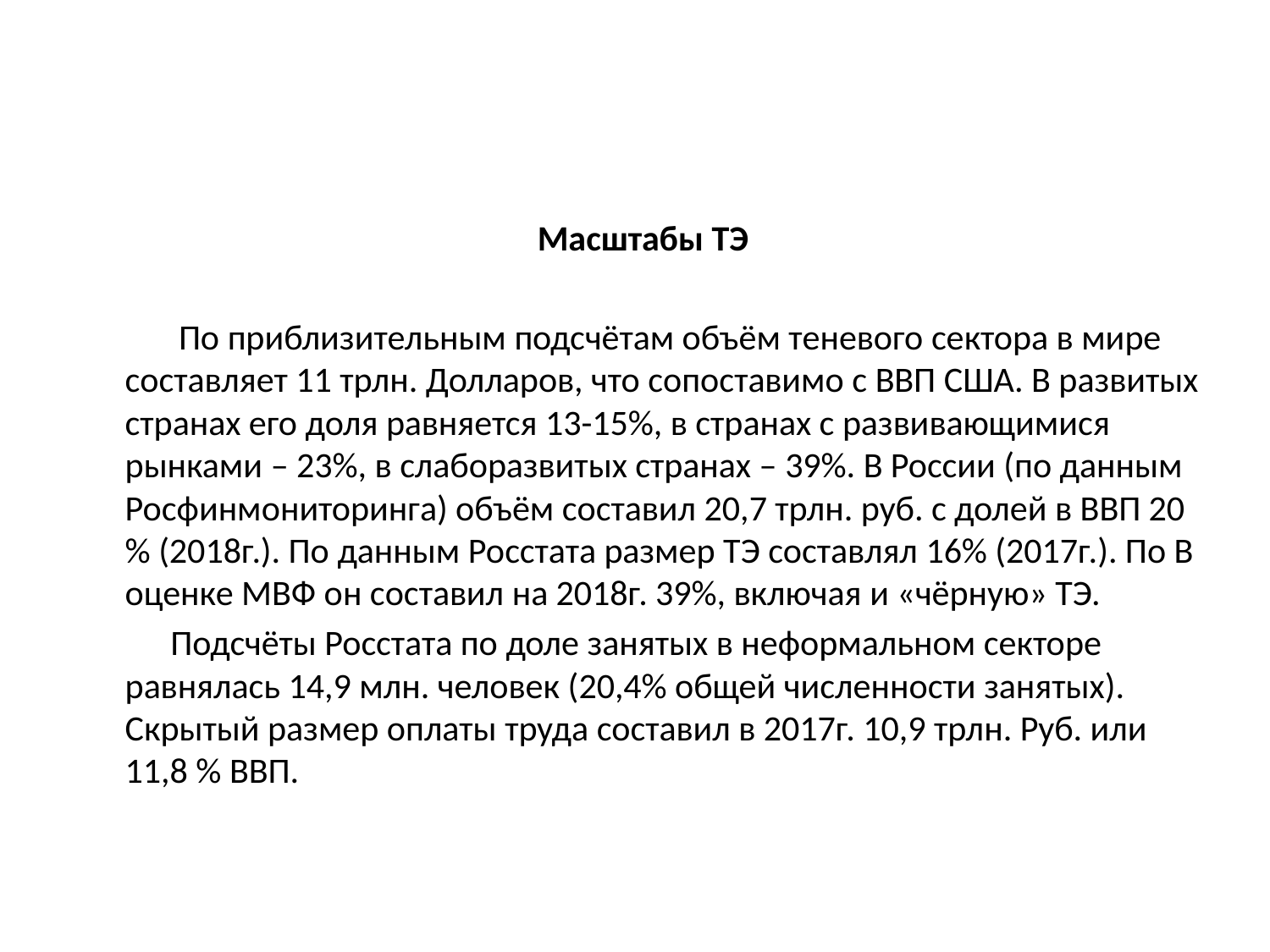

Масштабы ТЭ

            По приблизительным подсчётам объём теневого сектора в мире составляет 11 трлн. Долларов, что сопоставимо с ВВП США. В развитых странах его доля равняется 13-15%, в странах с развивающимися рынками – 23%, в слаборазвитых странах – 39%. В России (по данным Росфинмониторинга) объём составил 20,7 трлн. руб. с долей в ВВП 20 % (2018г.). По данным Росстата размер ТЭ составлял 16% (2017г.). По В оценке МВФ он составил на 2018г. 39%, включая и «чёрную» ТЭ.
           Подсчёты Росстата по доле занятых в неформальном секторе равнялась 14,9 млн. человек (20,4% общей численности занятых). Скрытый размер оплаты труда составил в 2017г. 10,9 трлн. Руб. или 11,8 % ВВП.